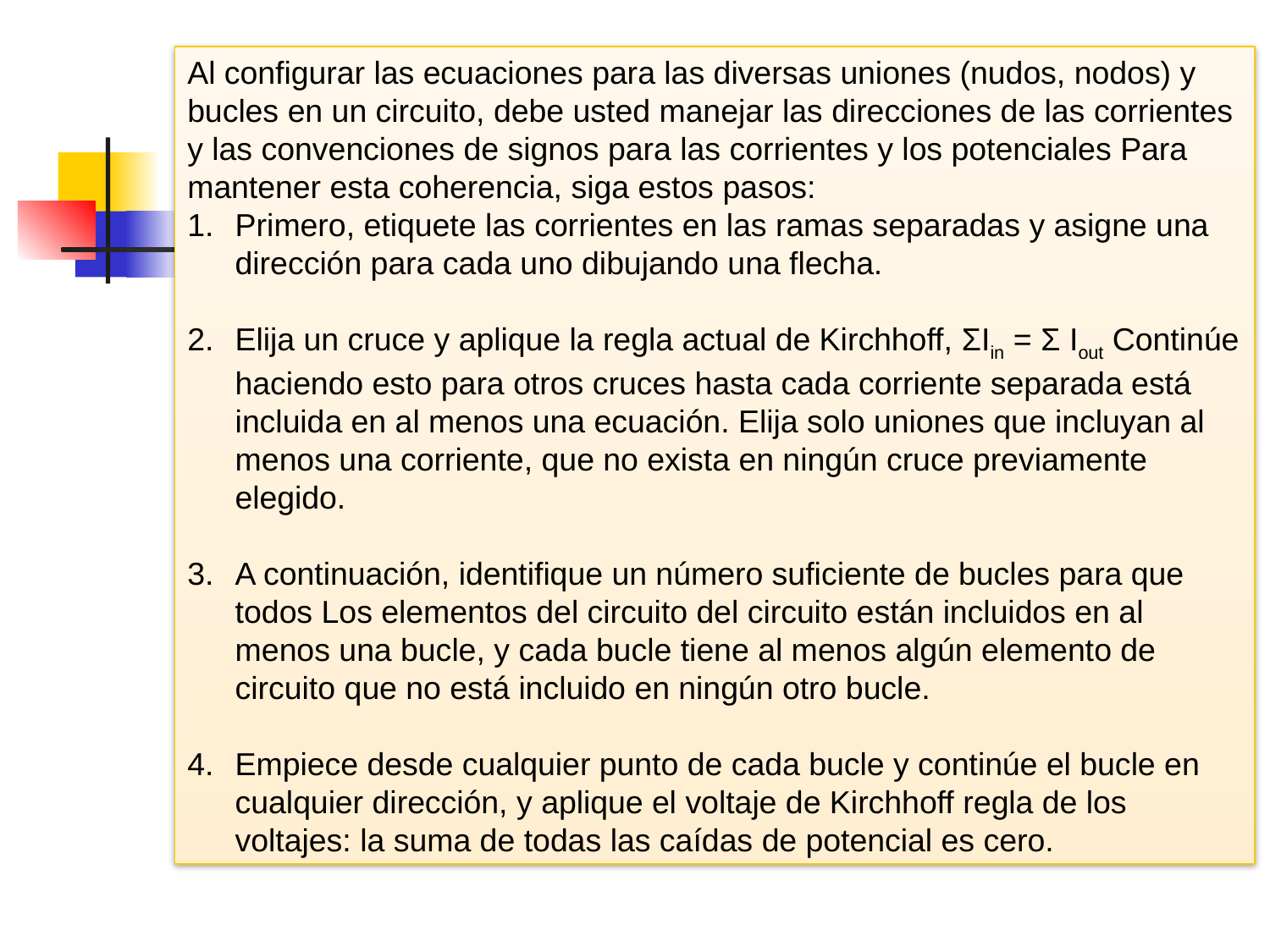

Al configurar las ecuaciones para las diversas uniones (nudos, nodos) y bucles en un circuito, debe usted manejar las direcciones de las corrientes y las convenciones de signos para las corrientes y los potenciales Para mantener esta coherencia, siga estos pasos:
Primero, etiquete las corrientes en las ramas separadas y asigne una dirección para cada uno dibujando una flecha.

Elija un cruce y aplique la regla actual de Kirchhoff, ΣIin = Σ Iout Continúe haciendo esto para otros cruces hasta cada corriente separada está incluida en al menos una ecuación. Elija solo uniones que incluyan al menos una corriente, que no exista en ningún cruce previamente elegido.

A continuación, identifique un número suficiente de bucles para que todos Los elementos del circuito del circuito están incluidos en al menos una bucle, y cada bucle tiene al menos algún elemento de circuito que no está incluido en ningún otro bucle.

Empiece desde cualquier punto de cada bucle y continúe el bucle en cualquier dirección, y aplique el voltaje de Kirchhoff regla de los voltajes: la suma de todas las caídas de potencial es cero.